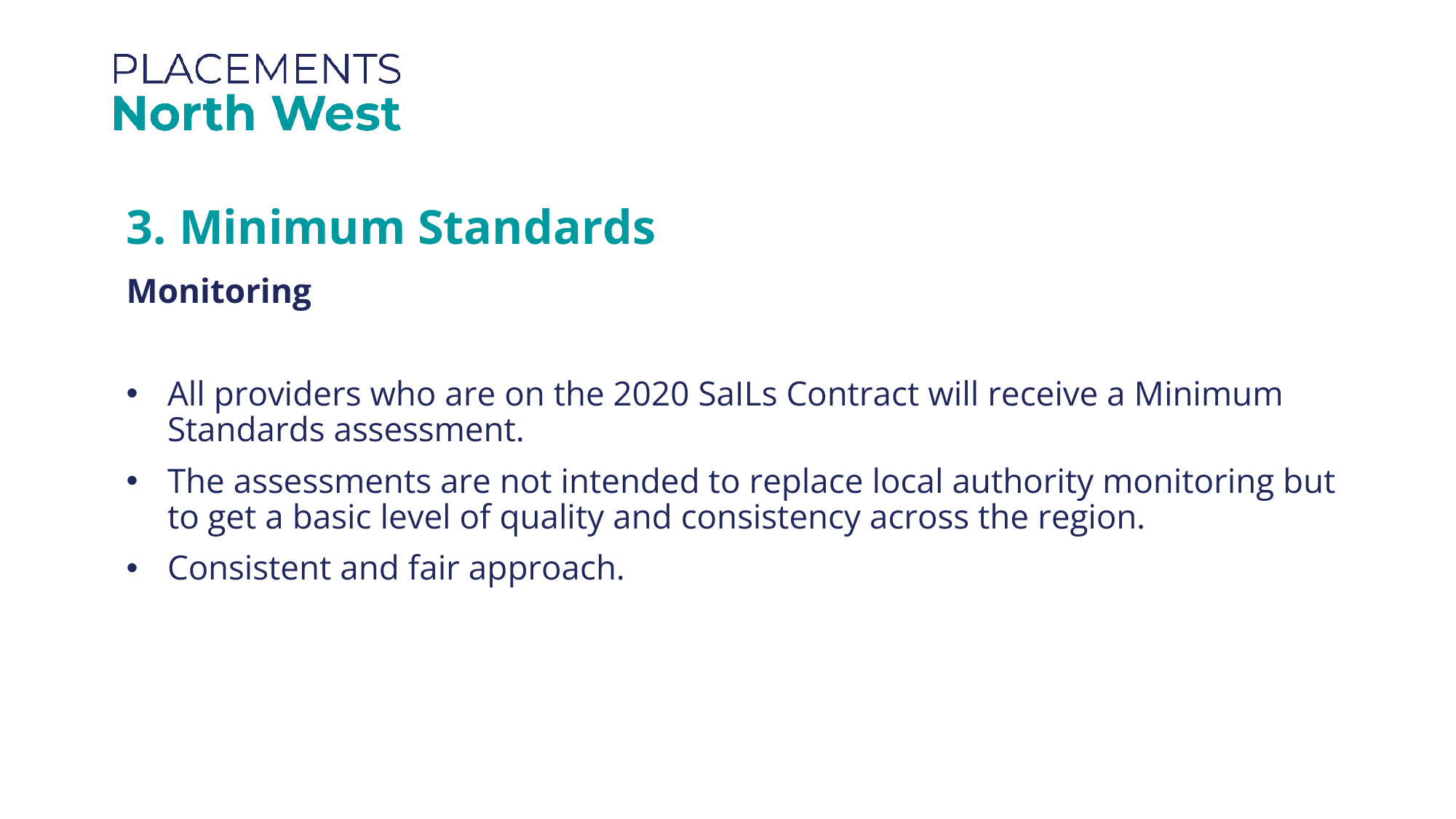

3. Minimum Standards
Monitoring

All providers who are on the 2020 SaILs Contract will receive a Minimum Standards assessment.
The assessments are not intended to replace local authority monitoring but to get a basic level of quality and consistency across the region.
Consistent and fair approach.